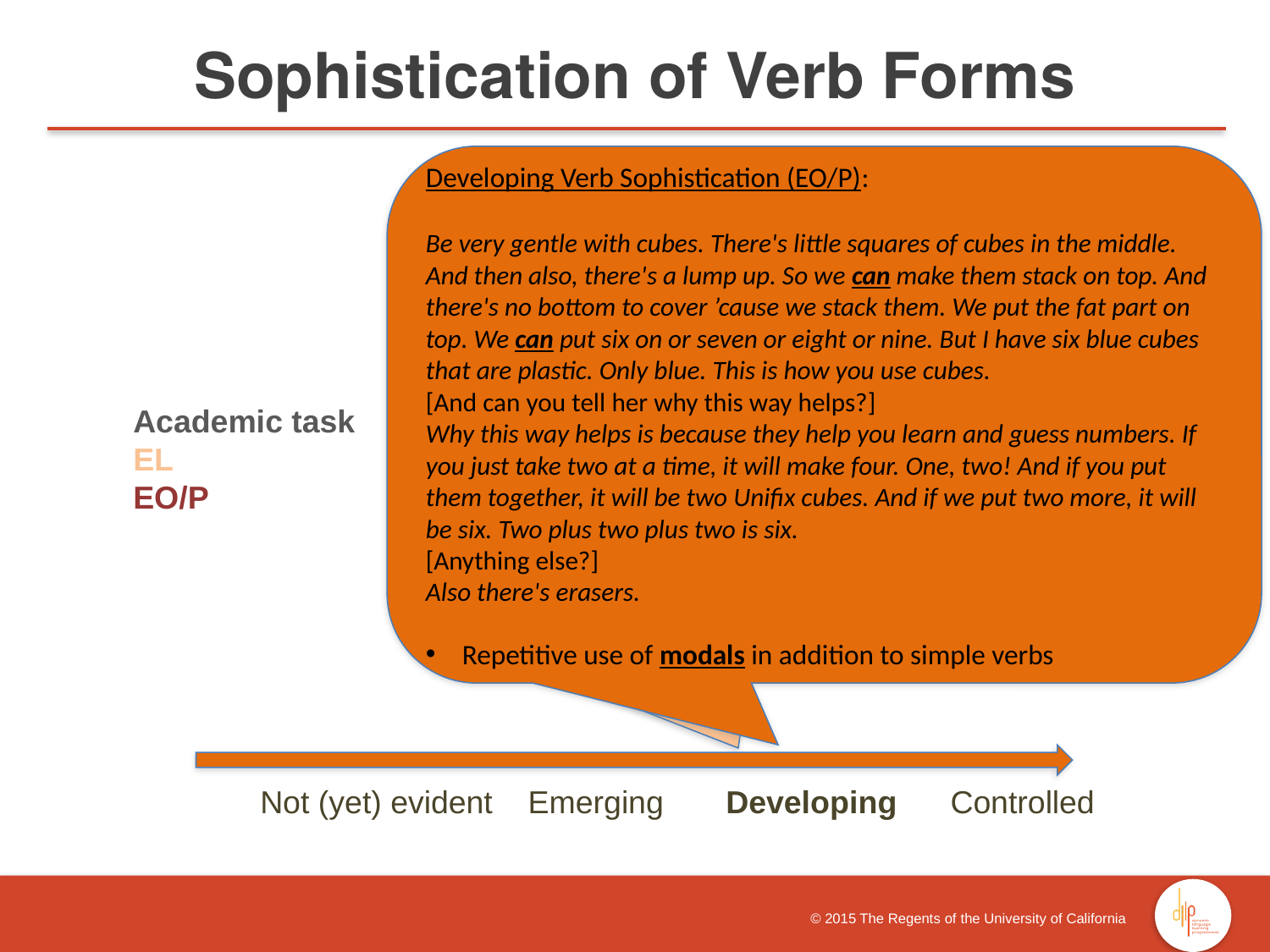

Sophistication of Verb Forms

Developing Verb Sophistication (EO/P):

Be very gentle with cubes. There's little squares of cubes in the middle. And then also, there's a lump up. So we can make them stack on top. And there's no bottom to cover ’cause we stack them. We put the fat part on top. We can put six on or seven or eight or nine. But I have six blue cubes that are plastic. Only blue. This is how you use cubes.
[And can you tell her why this way helps?]
Why this way helps is because they help you learn and guess numbers. If you just take two at a time, it will make four. One, two! And if you put them together, it will be two Unifix cubes. And if we put two more, it will be six. Two plus two plus two is six.
[Anything else?]
Also there's erasers.

 Repetitive use of modals in addition to simple verbs
 Developing Verb Sophistication (EL):

So you can learn and count. To learn and count when you grow, you could count and learn.
[Anything else?]
And so you could get to the number two thousand. And to learn about all the numbers. And to show your mom and your dad and your brother or your uncles. And your grannies. Whoever you show them.

 Repetitive use of modals in addition to simple verbs

Academic task
EL
EO/P

    	Not (yet) evident    Emerging       Developing      Controlled